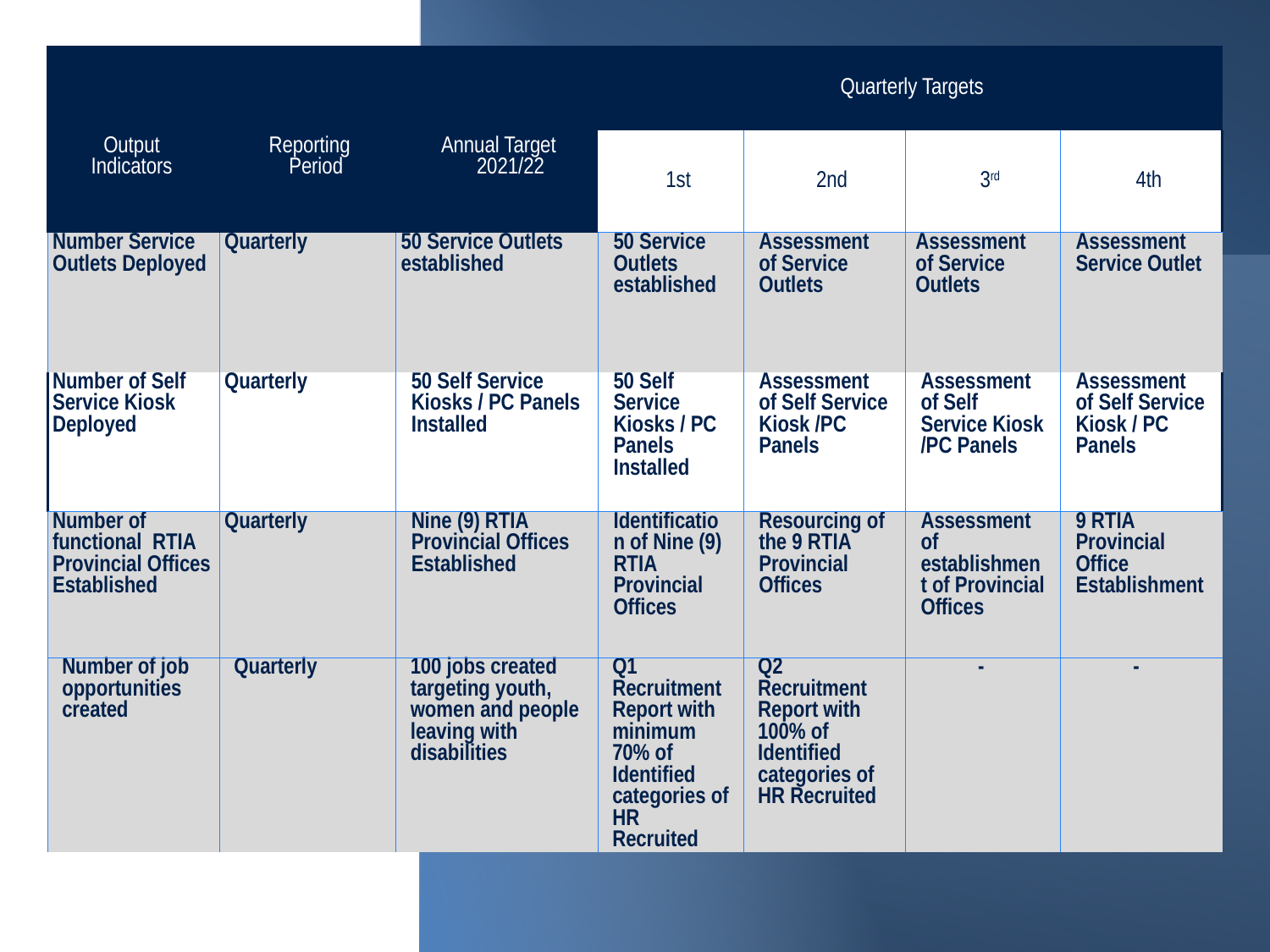

| Output Indicators | Reporting Period | Annual Target 2021/22 | Quarterly Targets |  |  |  |
| --- | --- | --- | --- | --- | --- | --- |
|  |  |  | 1st | 2nd | 3rd | 4th |
| Number Service Outlets Deployed | Quarterly | 50 Service Outlets established | 50 Service Outlets established | Assessment of Service Outlets | Assessment of Service Outlets | Assessment Service Outlet |
| Number of Self Service Kiosk Deployed | Quarterly | 50 Self Service Kiosks / PC Panels Installed | 50 Self Service Kiosks / PC Panels Installed | Assessment of Self Service Kiosk /PC Panels | Assessment of Self Service Kiosk /PC Panels | Assessment of Self Service Kiosk / PC Panels |
| Number of functional RTIA Provincial Offices Established | Quarterly | Nine (9) RTIA Provincial Offices Established | Identification of Nine (9) RTIA Provincial Offices | Resourcing of the 9 RTIA Provincial Offices | Assessment of establishment of Provincial Offices | 9 RTIA Provincial Office Establishment |
| Number of job opportunities created | Quarterly | 100 jobs created targeting youth, women and people leaving with disabilities | Q1 Recruitment Report with minimum 70% of Identified categories of HR Recruited | Q2 Recruitment Report with 100% of Identified categories of HR Recruited | - | - |